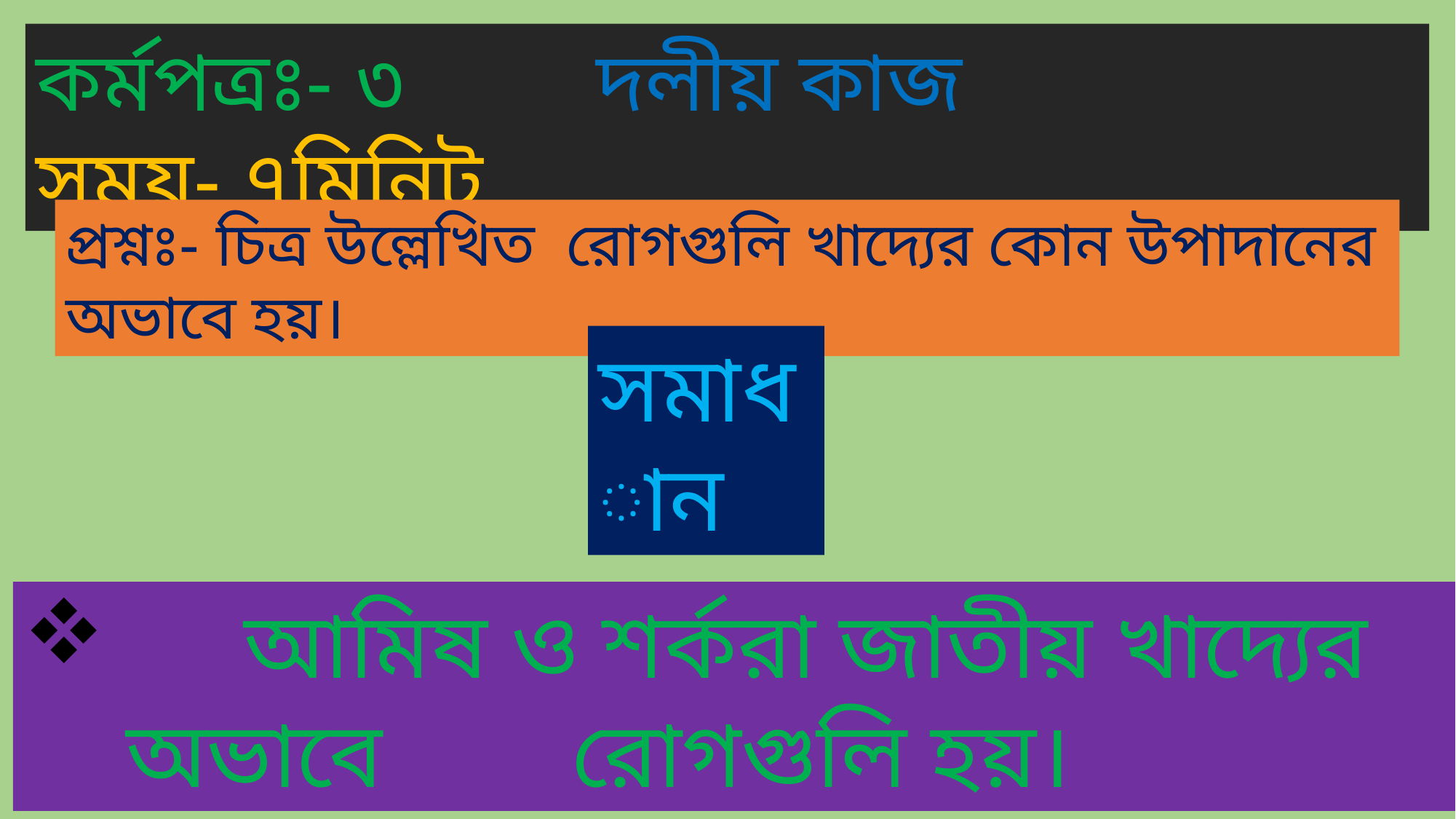

কর্মপত্রঃ- ৩         দলীয় কাজ             সময়- ৭মিনিট
প্রশ্নঃ- চিত্র উল্লেখিত  রোগগুলি খাদ্যের কোন উপাদানের অভাবে হয়।
সমাধান
     আমিষ ও শর্করা জাতীয় খাদ্যের অভাবে        রোগগুলি হয়।